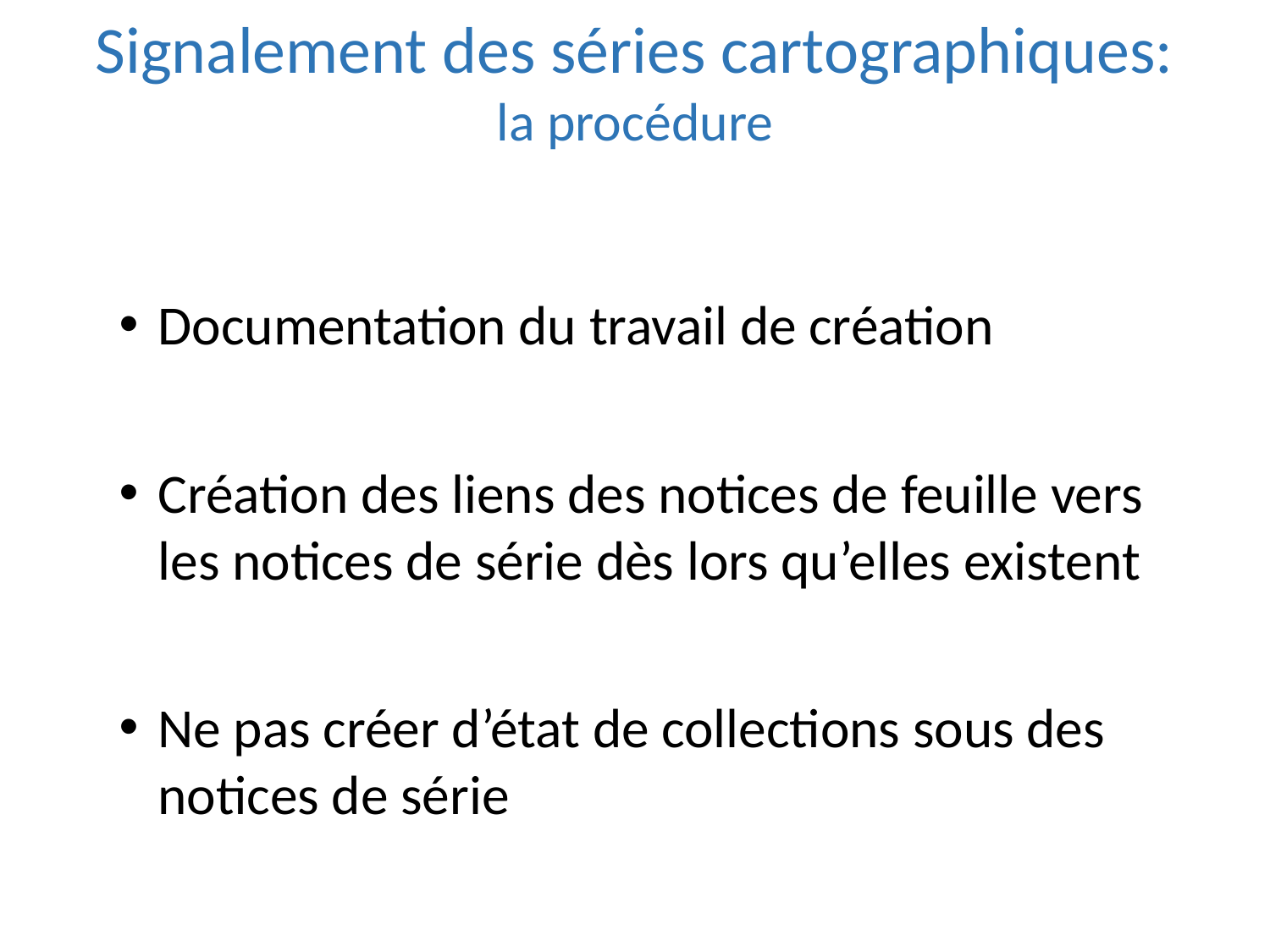

# Signalement des séries cartographiques: la procédure

Documentation du travail de création

Création des liens des notices de feuille vers les notices de série dès lors qu’elles existent

Ne pas créer d’état de collections sous des notices de série